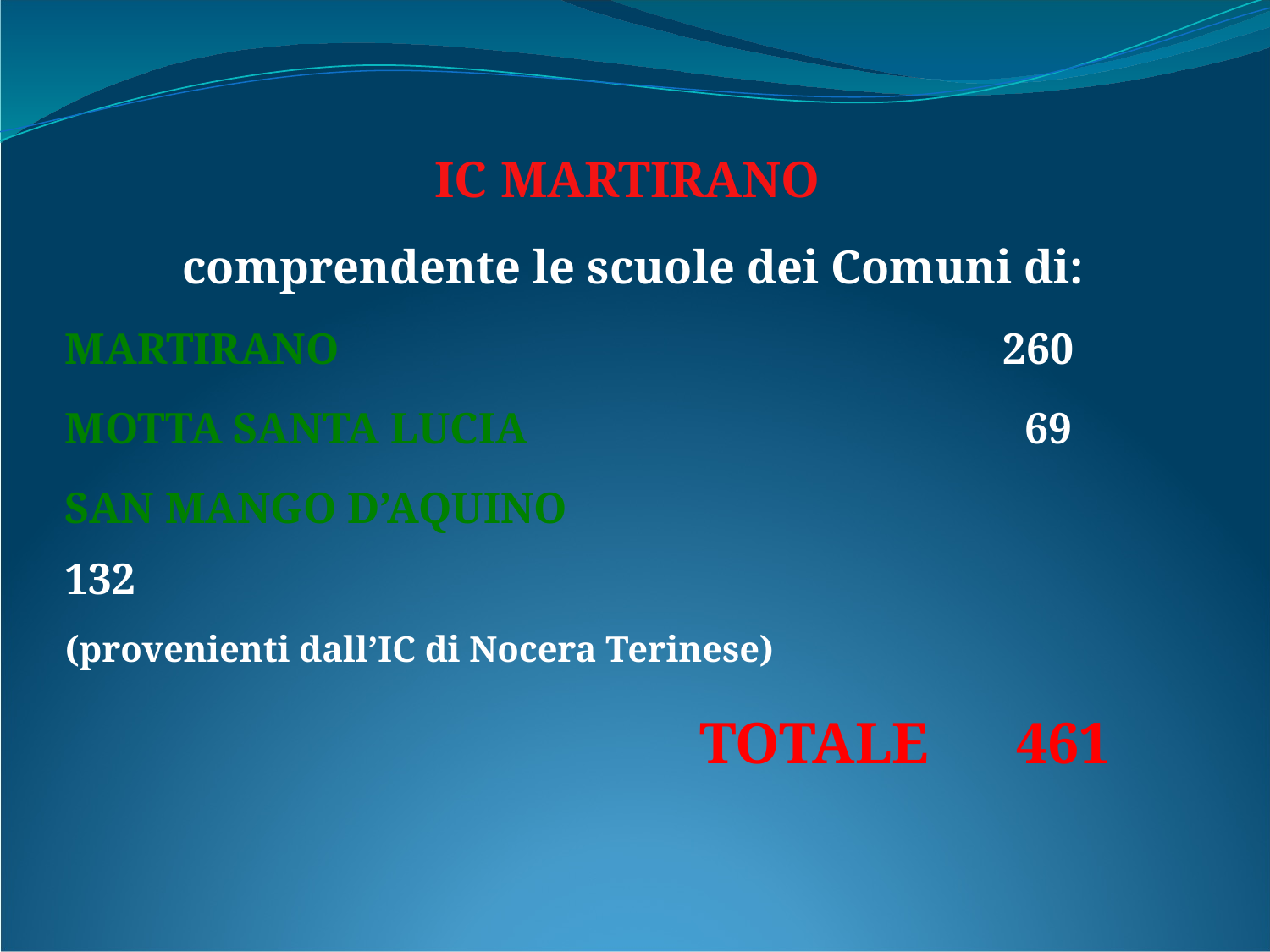

IC MARTIRANO
comprendente le scuole dei Comuni di:
MARTIRANO				                260
MOTTA SANTA LUCIA 			                  69
SAN MANGO D’AQUINO 			                  132
(provenienti dall’IC di Nocera Terinese)
   					TOTALE      461